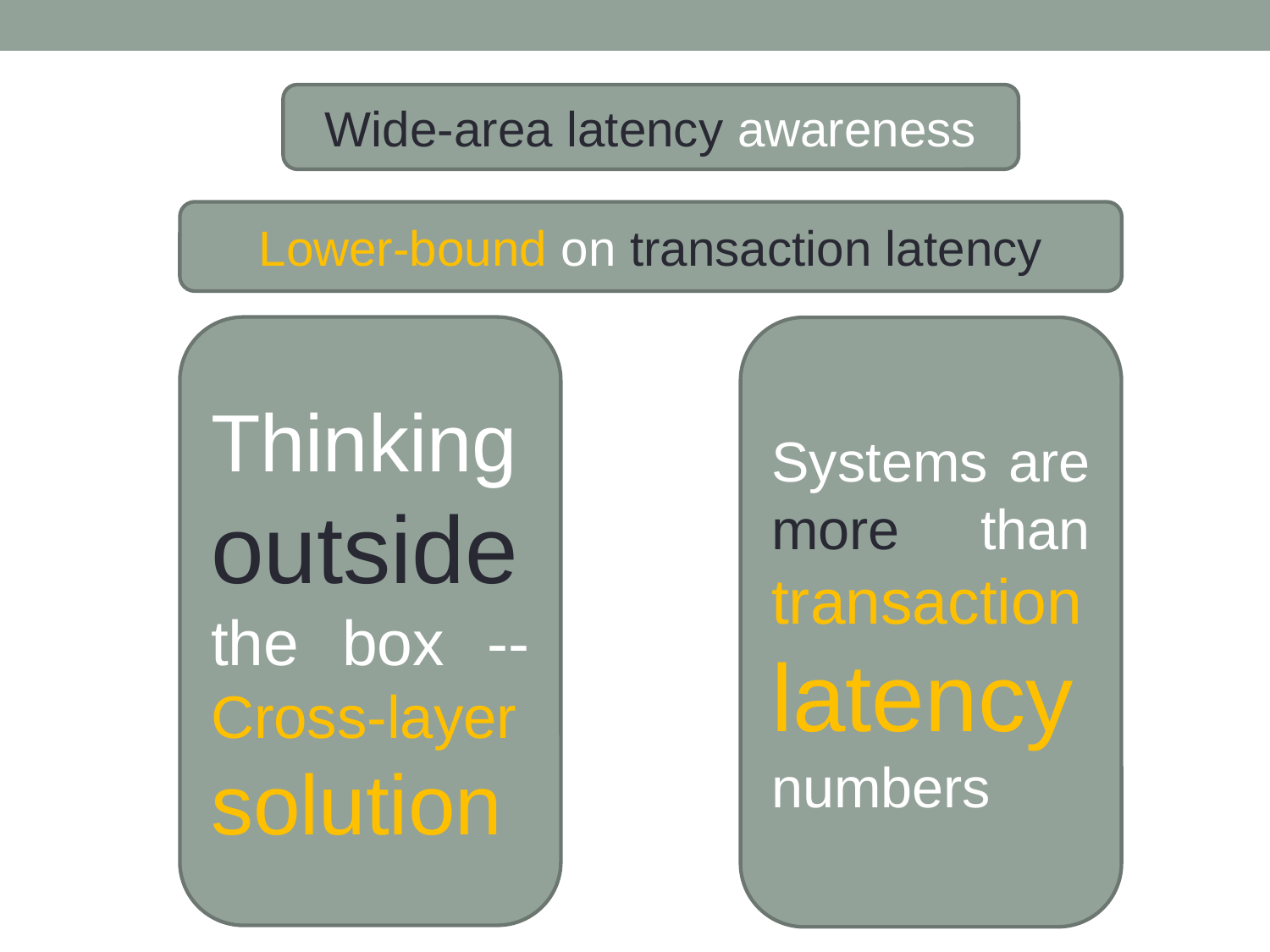

Wide-area latency awareness
Lower-bound on transaction latency
Thinking outside
the box -- Cross-layer solution
Systems are more than transaction latency numbers